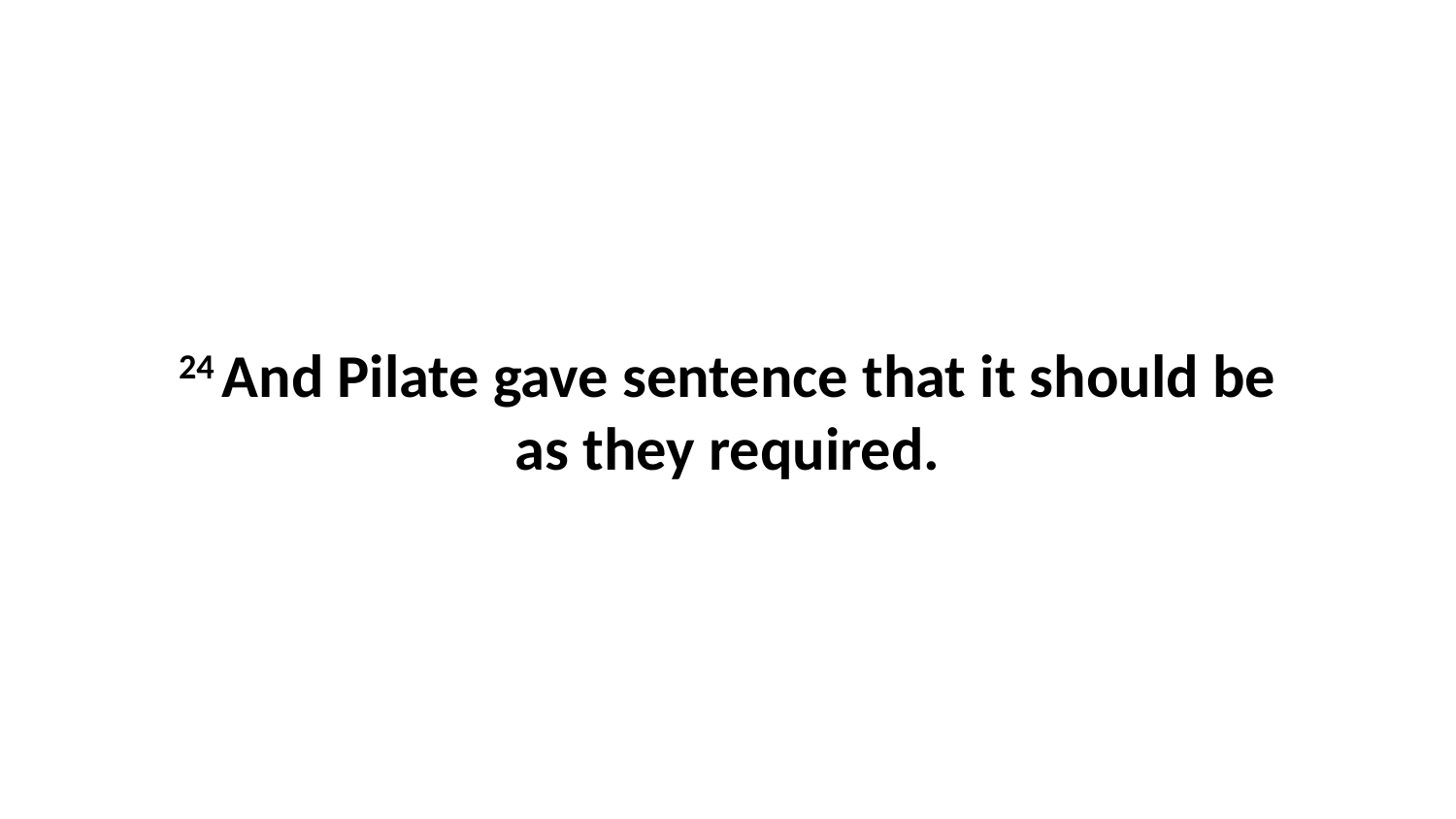

24 And Pilate gave sentence that it should be as they required.